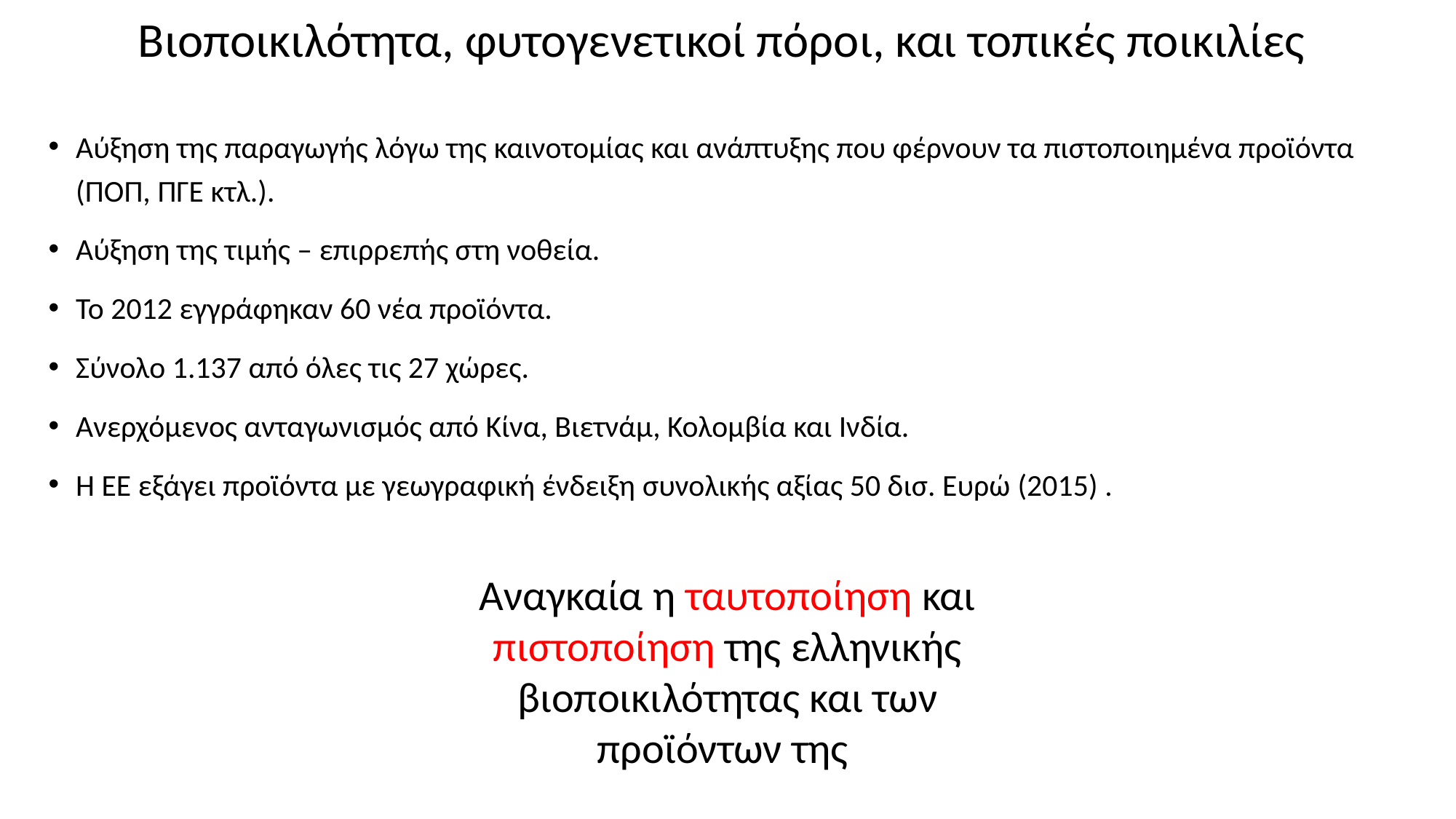

Βιοποικιλότητα, φυτογενετικοί πόροι, και τοπικές ποικιλίες
Αύξηση της παραγωγής λόγω της καινοτομίας και ανάπτυξης που φέρνουν τα πιστοποιημένα προϊόντα (ΠΟΠ, ΠΓΕ κτλ.).
Αύξηση της τιμής – επιρρεπής στη νοθεία.
Το 2012 εγγράφηκαν 60 νέα προϊόντα.
Σύνολο 1.137 από όλες τις 27 χώρες.
Ανερχόμενος ανταγωνισμός από Κίνα, Βιετνάμ, Κολομβία και Ινδία.
Η ΕΕ εξάγει προϊόντα με γεωγραφική ένδειξη συνολικής αξίας 50 δισ. Ευρώ (2015) .
Αναγκαία η ταυτοποίηση και πιστοποίηση της ελληνικής βιοποικιλότητας και των προϊόντων της